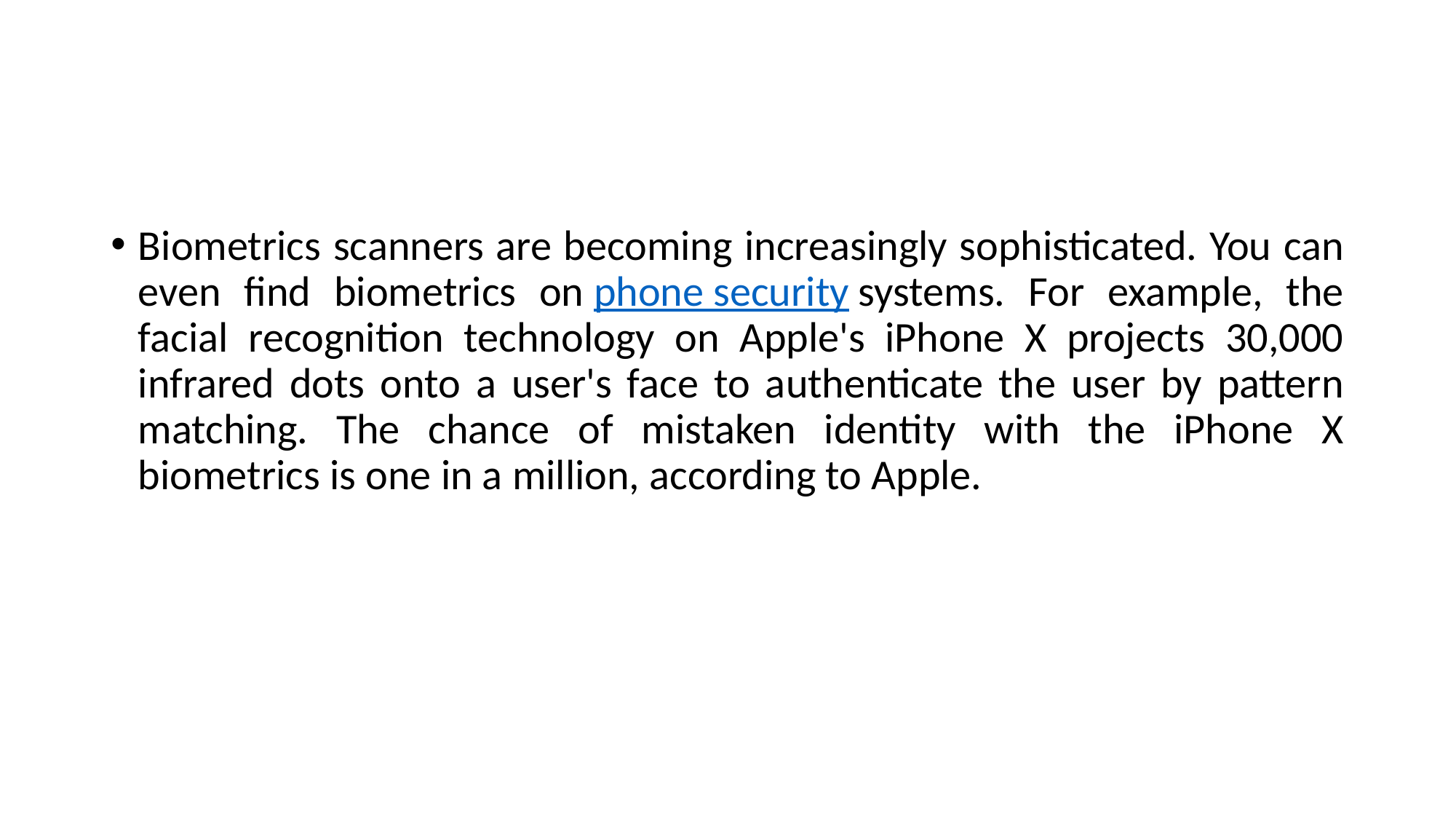

#
Biometrics scanners are becoming increasingly sophisticated. You can even find biometrics on phone security systems. For example, the facial recognition technology on Apple's iPhone X projects 30,000 infrared dots onto a user's face to authenticate the user by pattern matching. The chance of mistaken identity with the iPhone X biometrics is one in a million, according to Apple.